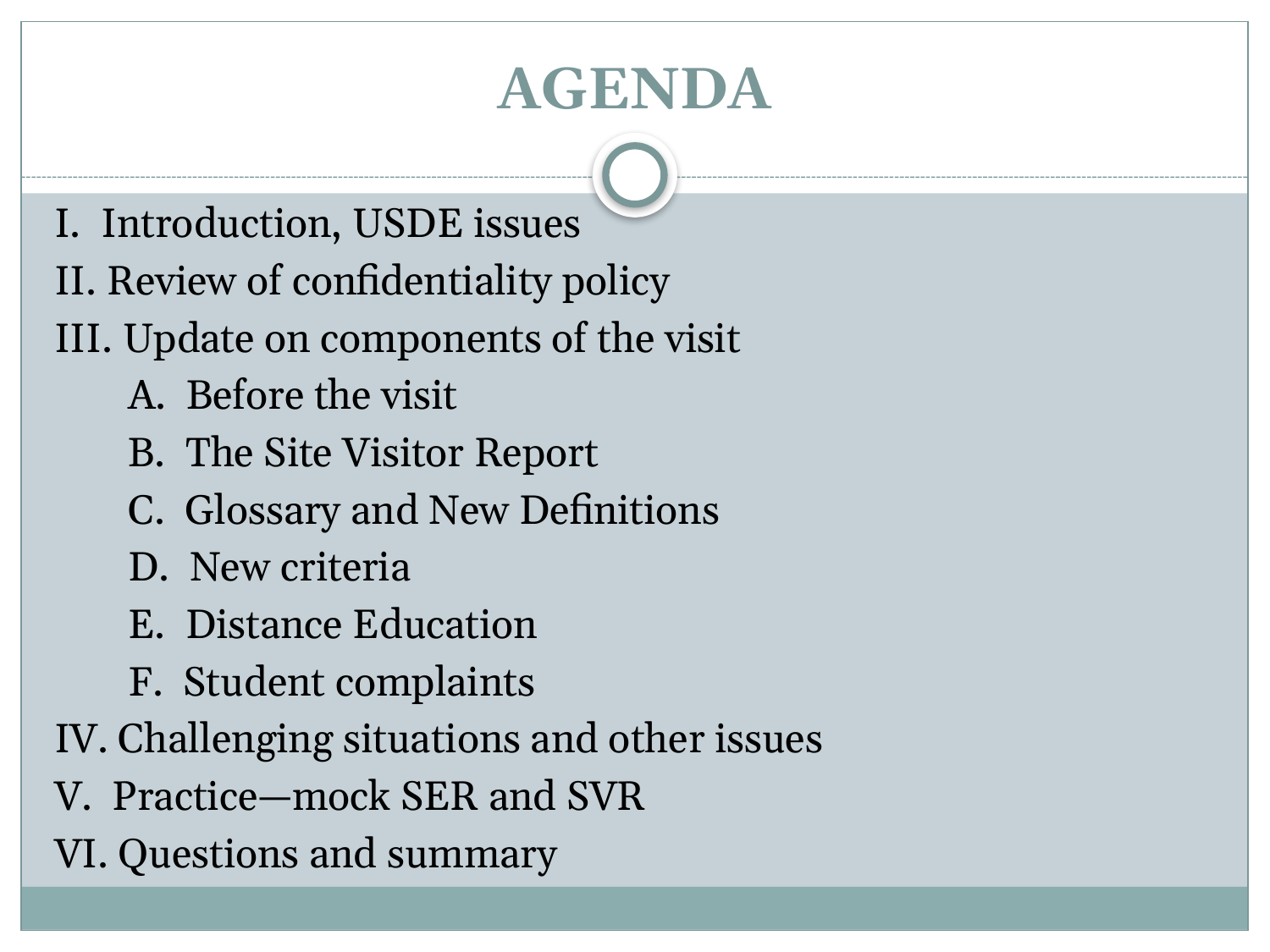

# AGENDA
I.  Introduction, USDE issues
II. Review of confidentiality policy
III. Update on components of the visit
	A.  Before the visit
	B.  The Site Visitor Report
	C.  Glossary and New Definitions
	D.  New criteria
	E.  Distance Education
	F.  Student complaints
IV. Challenging situations and other issues
V.  Practice—mock SER and SVR
VI. Questions and summary